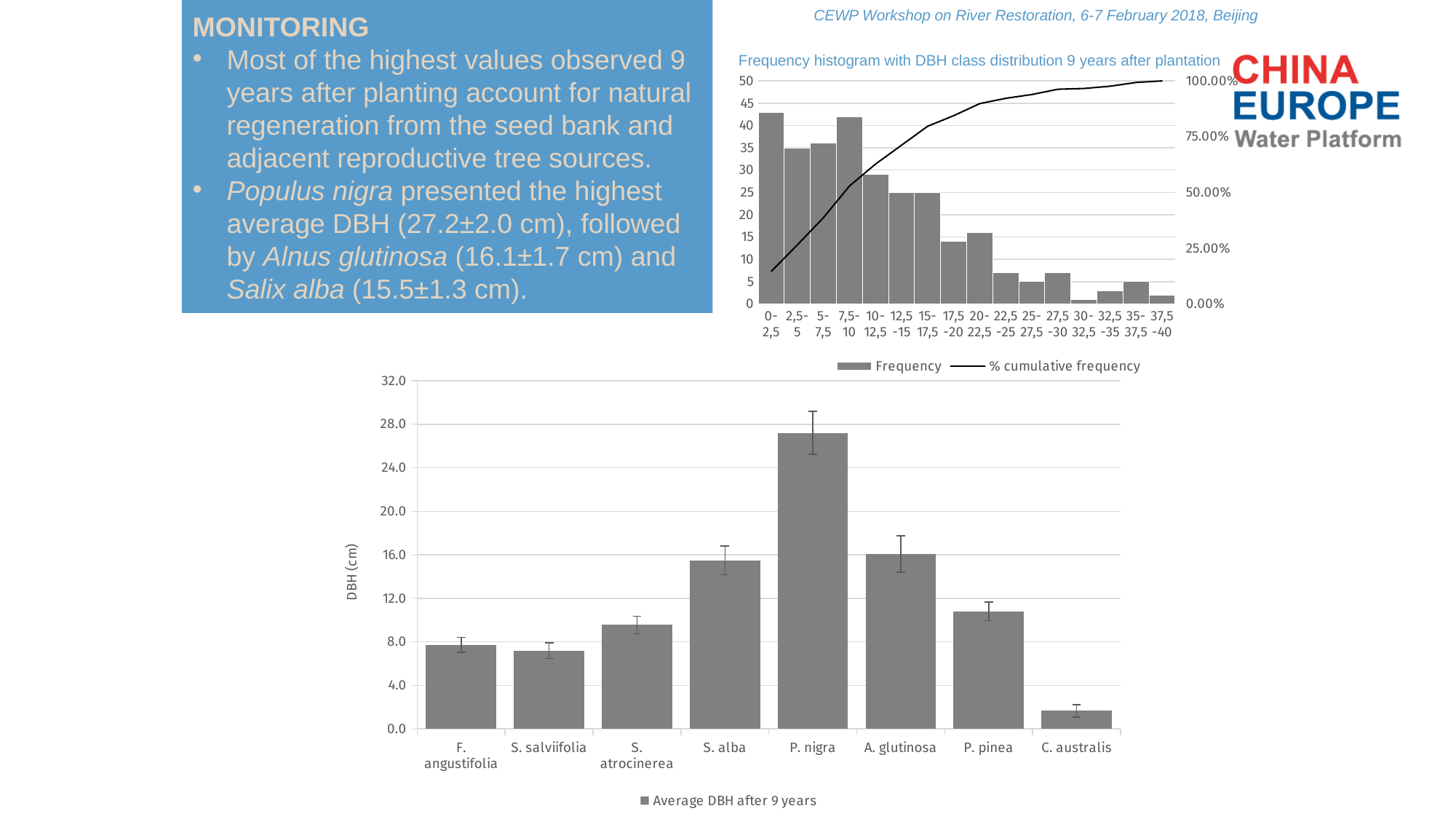

MONITORING
Most of the highest values observed 9 years after planting account for natural regeneration from the seed bank and adjacent reproductive tree sources.
Populus nigra presented the highest average DBH (27.2±2.0 cm), followed by Alnus glutinosa (16.1±1.7 cm) and Salix alba (15.5±1.3 cm).
CEWP Workshop on River Restoration, 6-7 February 2018, Beijing
Frequency histogram with DBH class distribution 9 years after plantation

### Chart

| Category | Frequency | % cumulative frequency |
|---|---|---|
| 0-2,5 | 43.0 | 0.14576271186440679 |
| 2,5-5 | 35.0 | 0.26440677966101694 |
| 5-7,5 | 36.0 | 0.3864406779661017 |
| 7,5-10 | 42.0 | 0.5288135593220339 |
| 10-12,5 | 29.0 | 0.6271186440677966 |
| 12,5-15 | 25.0 | 0.711864406779661 |
| 15-17,5 | 25.0 | 0.7966101694915254 |
| 17,5-20 | 14.0 | 0.8440677966101695 |
| 20-22,5 | 16.0 | 0.8983050847457628 |
| 22,5-25 | 7.0 | 0.9220338983050848 |
| 25-27,5 | 5.0 | 0.9389830508474576 |
| 27,5-30 | 7.0 | 0.9627118644067797 |
| 30-32,5 | 1.0 | 0.9661016949152542 |
| 32,5-35 | 3.0 | 0.976271186440678 |
| 35-37,5 | 5.0 | 0.9932203389830508 |
| 37,5-40 | 2.0 | 1.0 |

### Chart

| Category |  |
|---|---|
| F. angustifolia | 7.716666666666665 |
| S. salviifolia | 7.179310344827585 |
| S. atrocinerea | 9.546875000000002 |
| S. alba | 15.482692307692304 |
| P. nigra | 27.202941176470596 |
| A. glutinosa | 16.069999999999997 |
| P. pinea | 10.793749999999998 |
| C. australis | 1.6574999999999995 |